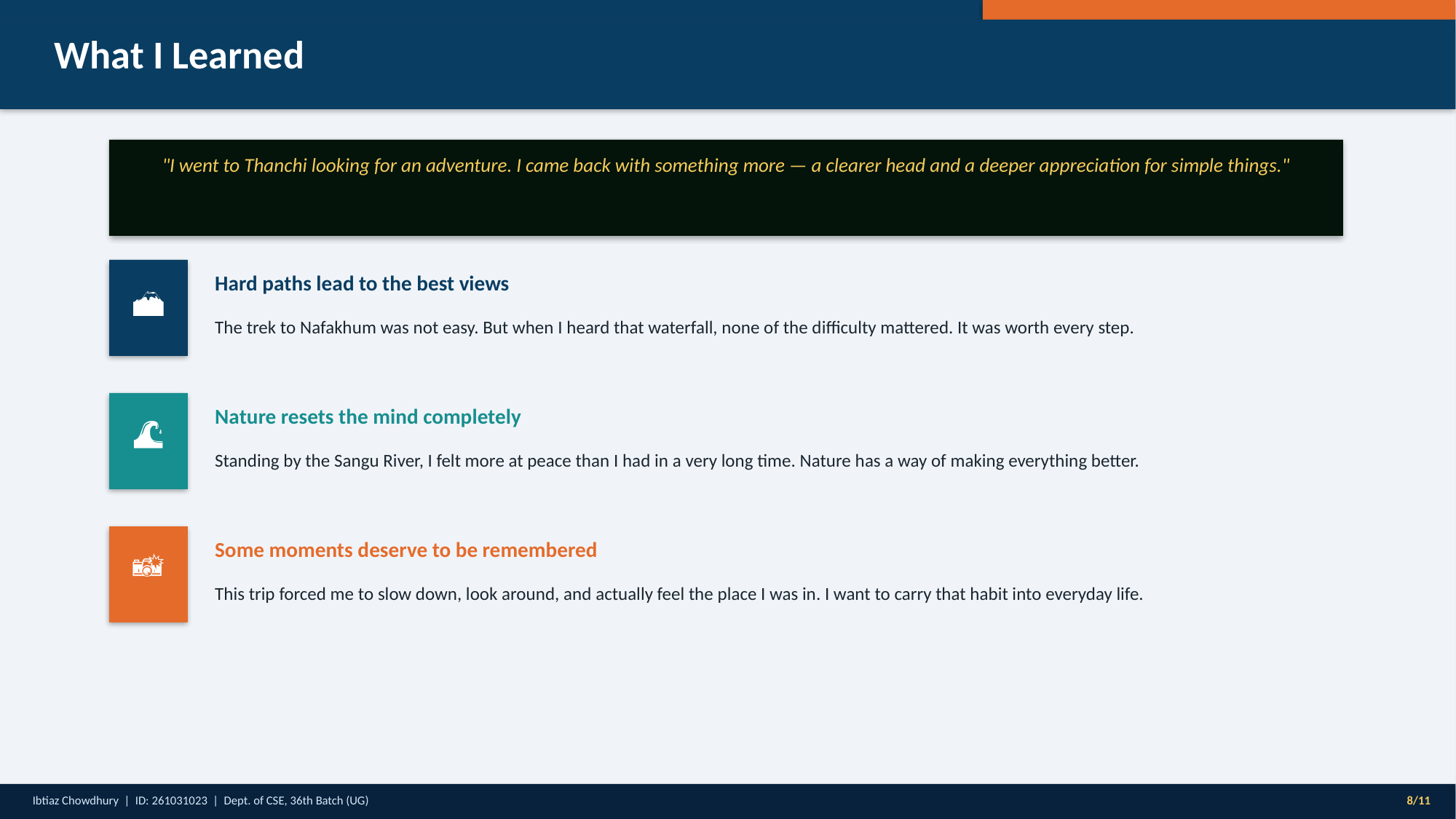

What I Learned

"I went to Thanchi looking for an adventure. I came back with something more — a clearer head and a deeper appreciation for simple things."

Hard paths lead to the best views
🏔️
The trek to Nafakhum was not easy. But when I heard that waterfall, none of the difficulty mattered. It was worth every step.

Nature resets the mind completely
🌊
Standing by the Sangu River, I felt more at peace than I had in a very long time. Nature has a way of making everything better.

Some moments deserve to be remembered
📸
This trip forced me to slow down, look around, and actually feel the place I was in. I want to carry that habit into everyday life.

Ibtiaz Chowdhury  |  ID: 261031023  |  Dept. of CSE, 36th Batch (UG)
8/11